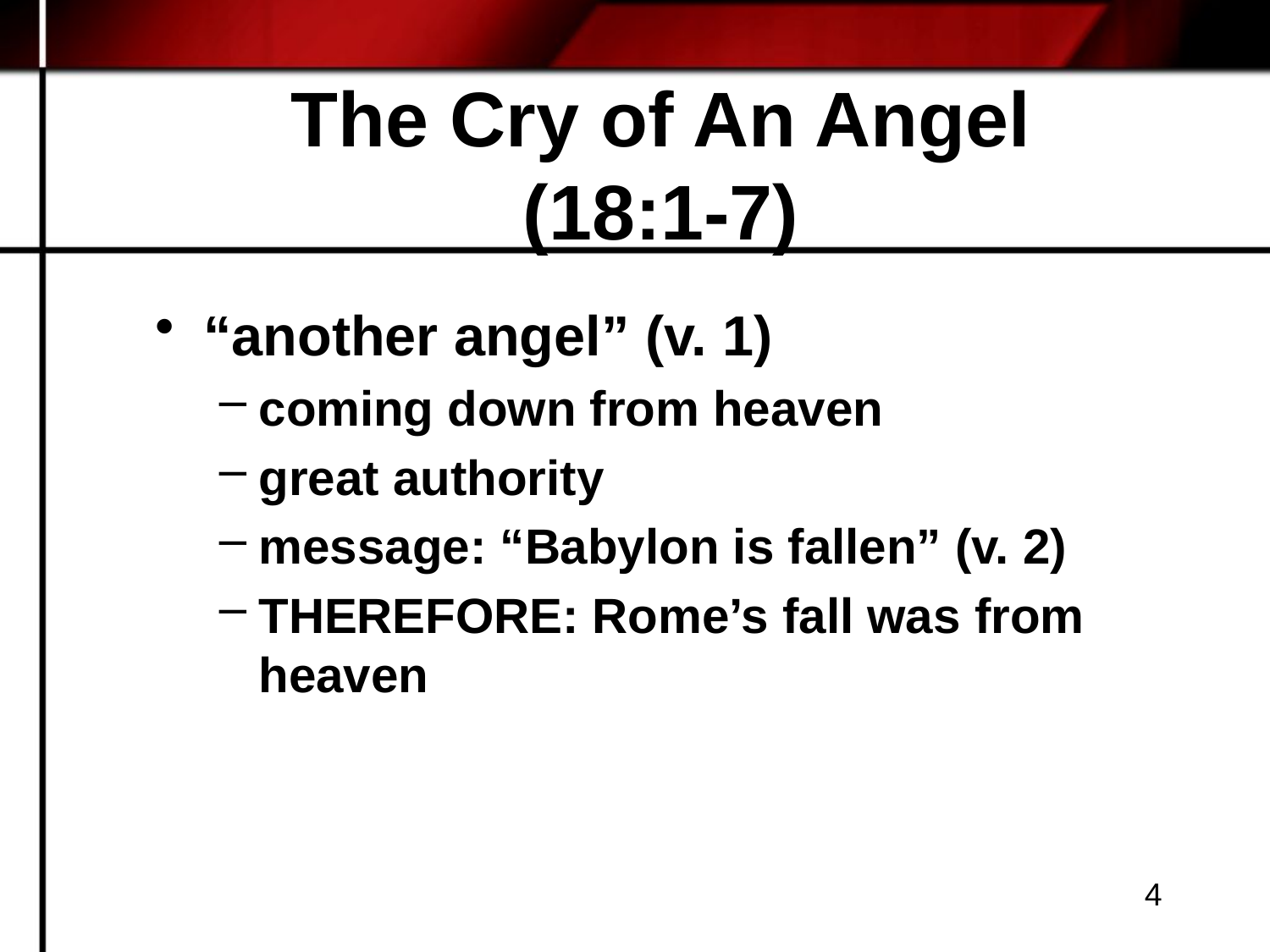

# The Cry of An Angel (18:1-7)
“another angel” (v. 1)
coming down from heaven
great authority
message: “Babylon is fallen” (v. 2)
THEREFORE: Rome’s fall was from heaven
4